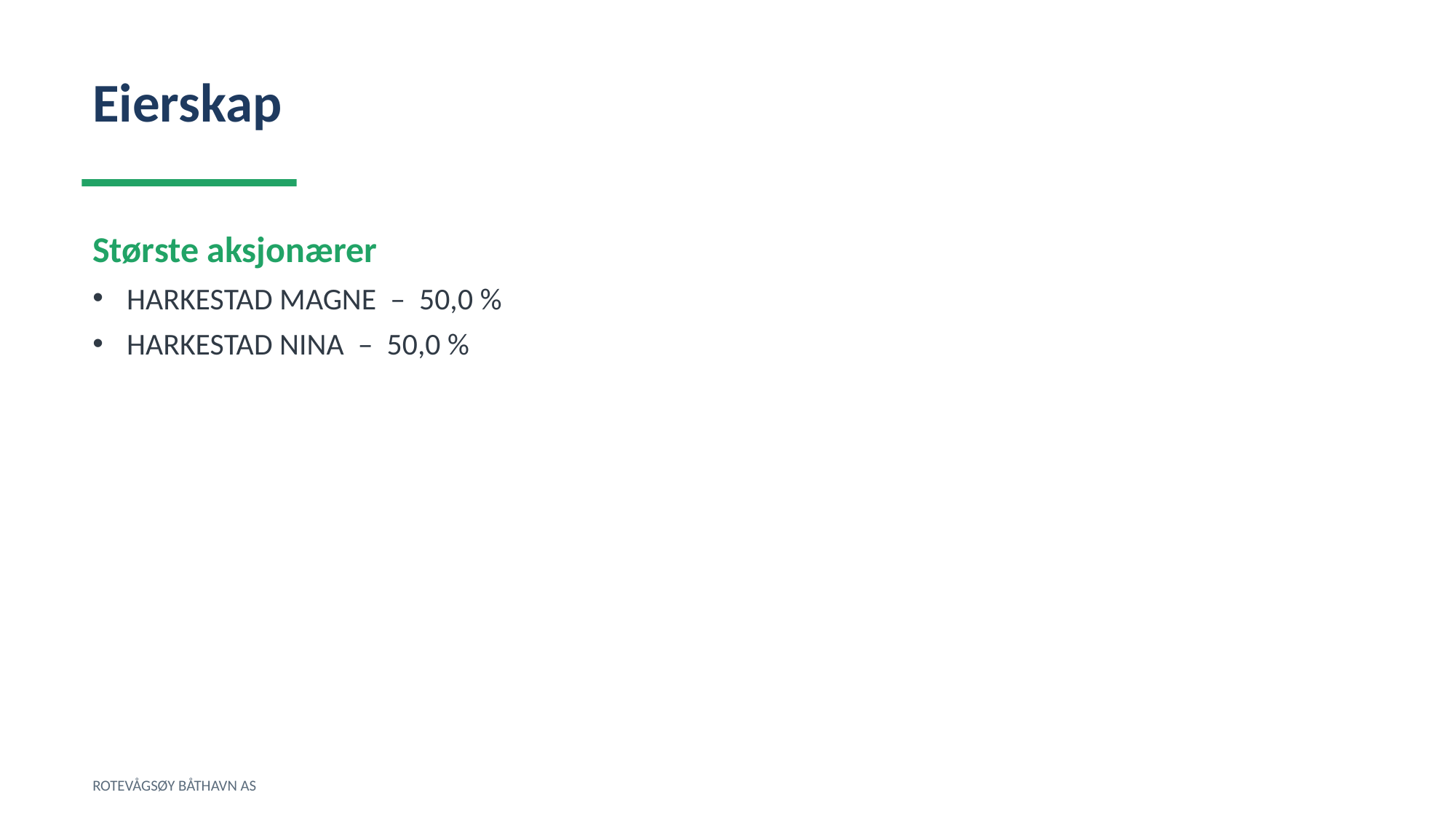

Eierskap

Største aksjonærer
HARKESTAD MAGNE  –  50,0 %
HARKESTAD NINA  –  50,0 %
ROTEVÅGSØY BÅTHAVN AS